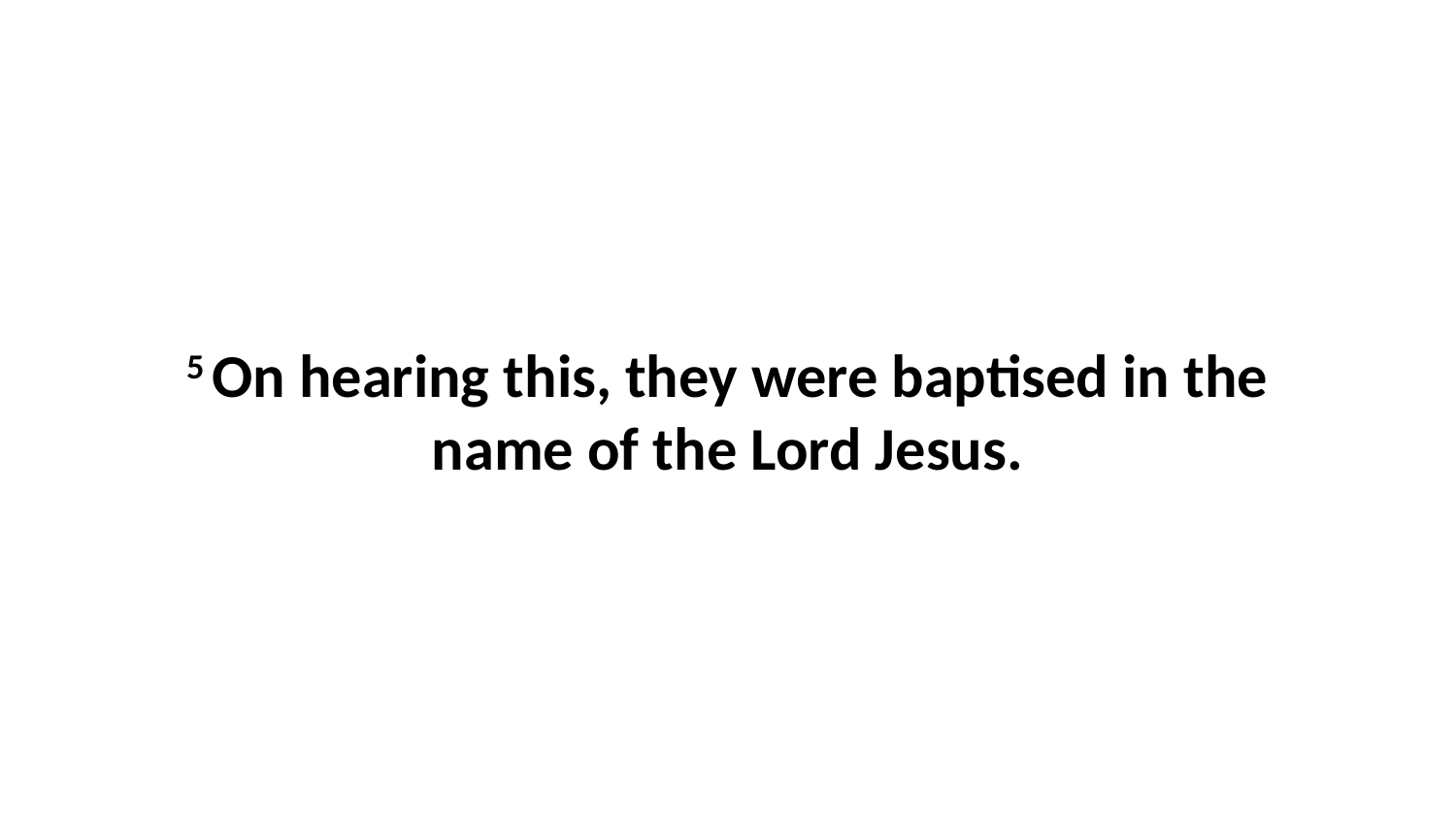

5 On hearing this, they were baptised in the name of the Lord Jesus.